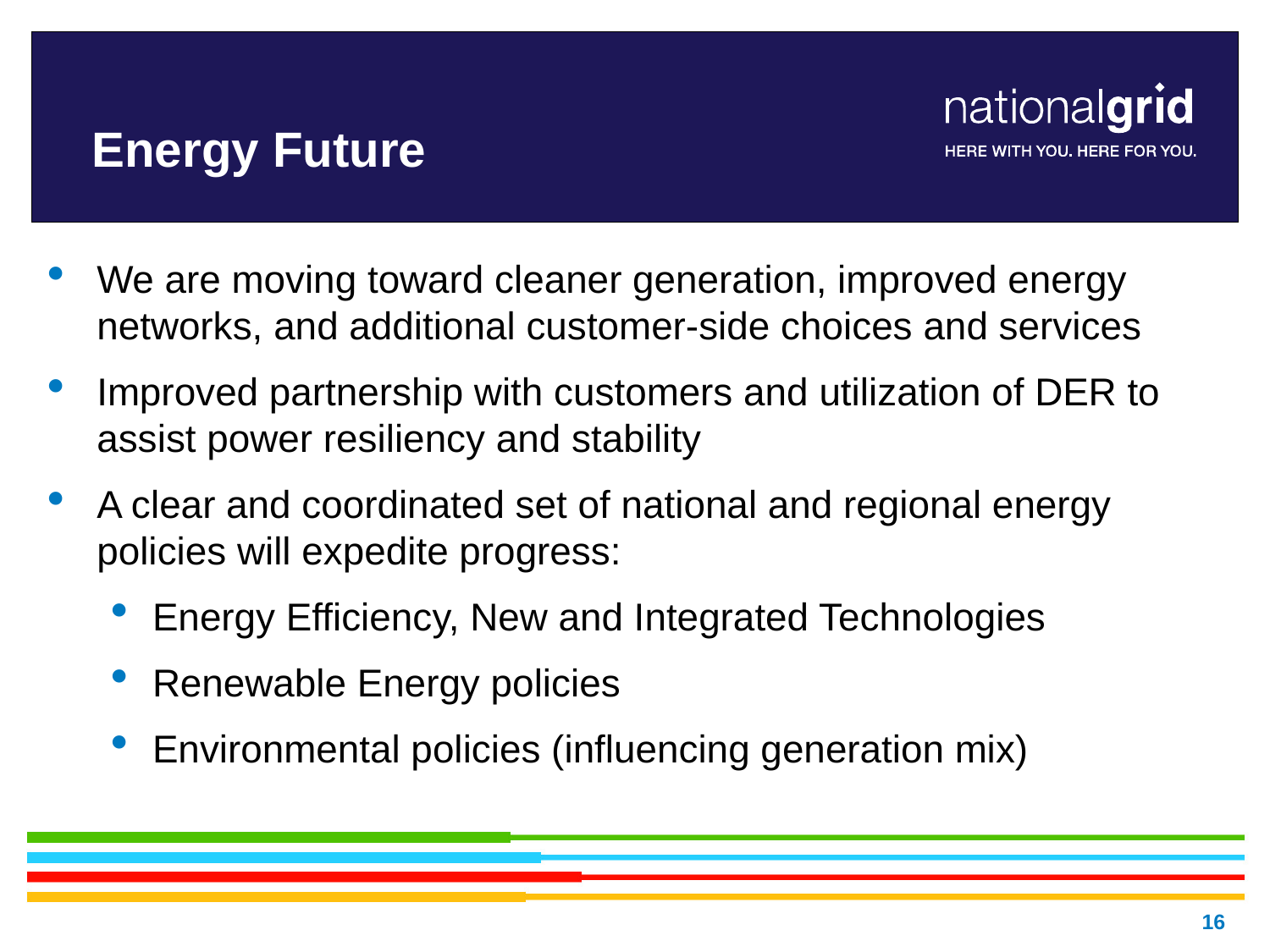

# Energy Future

We are moving toward cleaner generation, improved energy networks, and additional customer-side choices and services
Improved partnership with customers and utilization of DER to assist power resiliency and stability
A clear and coordinated set of national and regional energy policies will expedite progress:
Energy Efficiency, New and Integrated Technologies
Renewable Energy policies
Environmental policies (influencing generation mix)

16